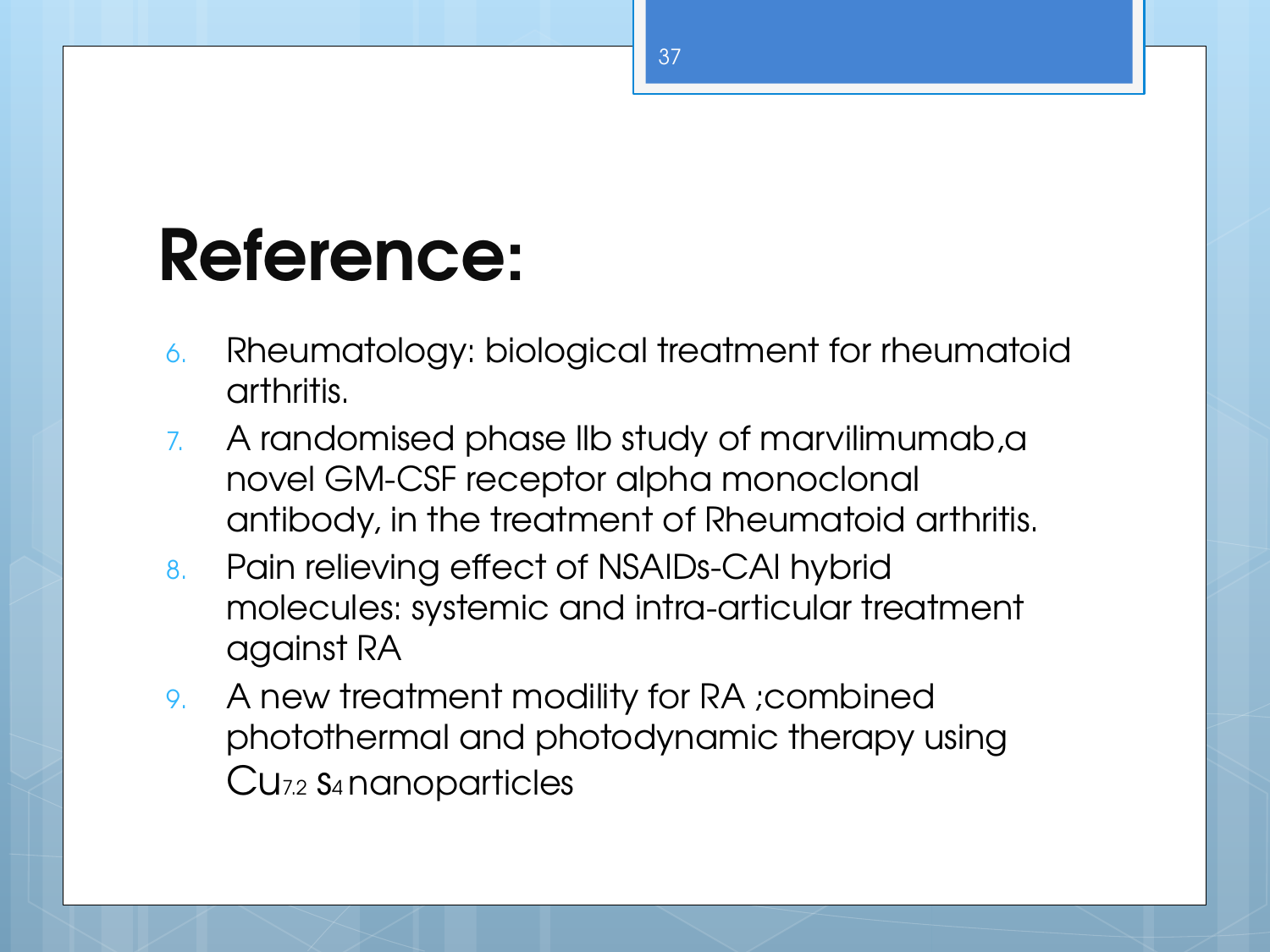

37
# Reference:
Rheumatology: biological treatment for rheumatoid arthritis.
A randomised phase llb study of marvilimumab,a  novel GM-CSF receptor alpha monoclonal antibody, in the treatment of Rheumatoid arthritis.
Pain relieving effect of NSAIDs-CAI hybrid molecules: systemic and intra-articular treatment against RA
A new treatment modility for RA ;combined photothermal and photodynamic therapy using Cu7.2 s4 nanoparticles